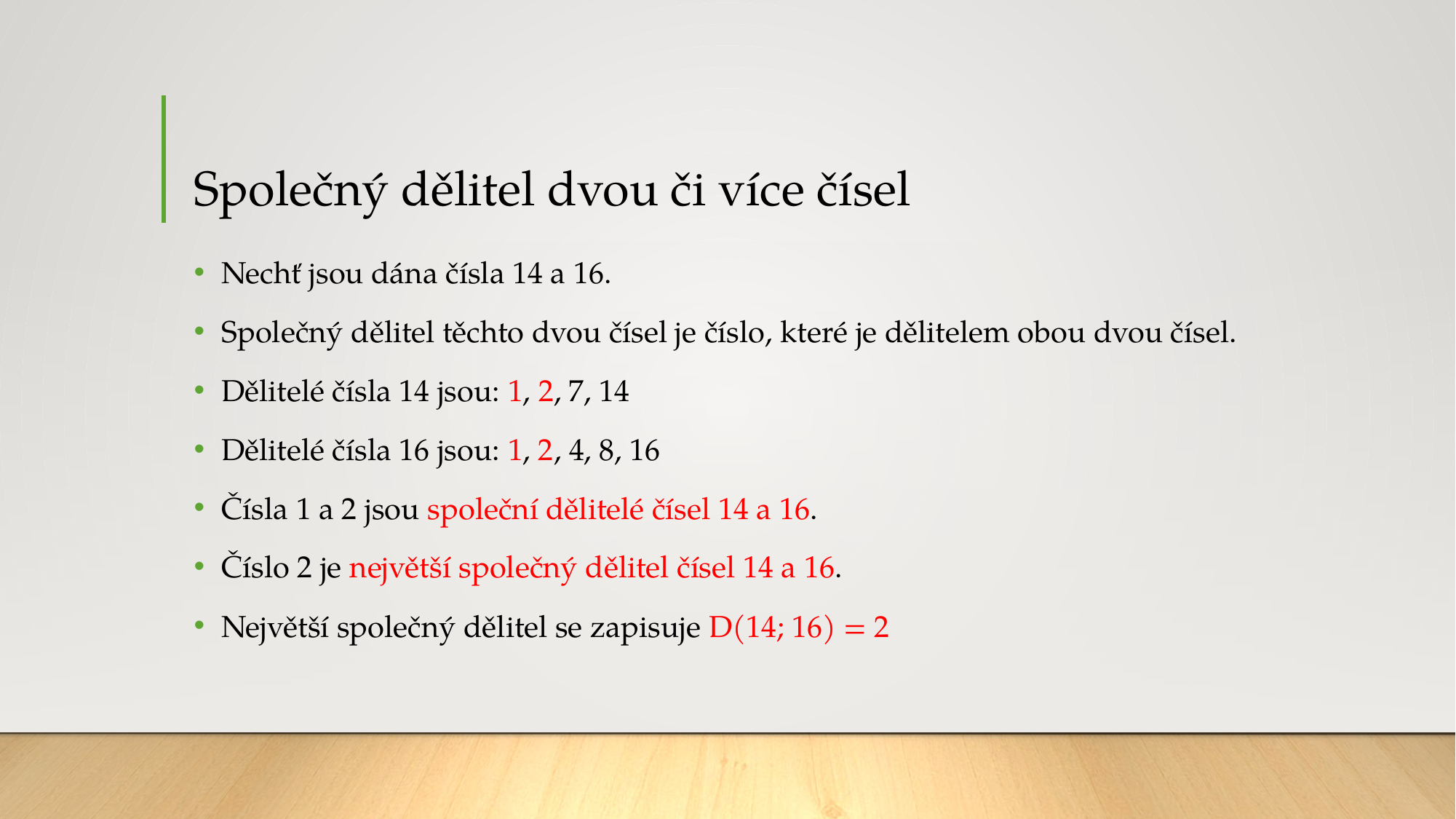

# Společný dělitel dvou či více čísel
Nechť jsou dána čísla 14 a 16.
Společný dělitel těchto dvou čísel je číslo, které je dělitelem obou dvou čísel.
Dělitelé čísla 14 jsou: 1, 2, 7, 14
Dělitelé čísla 16 jsou: 1, 2, 4, 8, 16
Čísla 1 a 2 jsou společní dělitelé čísel 14 a 16.
Číslo 2 je největší společný dělitel čísel 14 a 16.
Největší společný dělitel se zapisuje D(14; 16) = 2